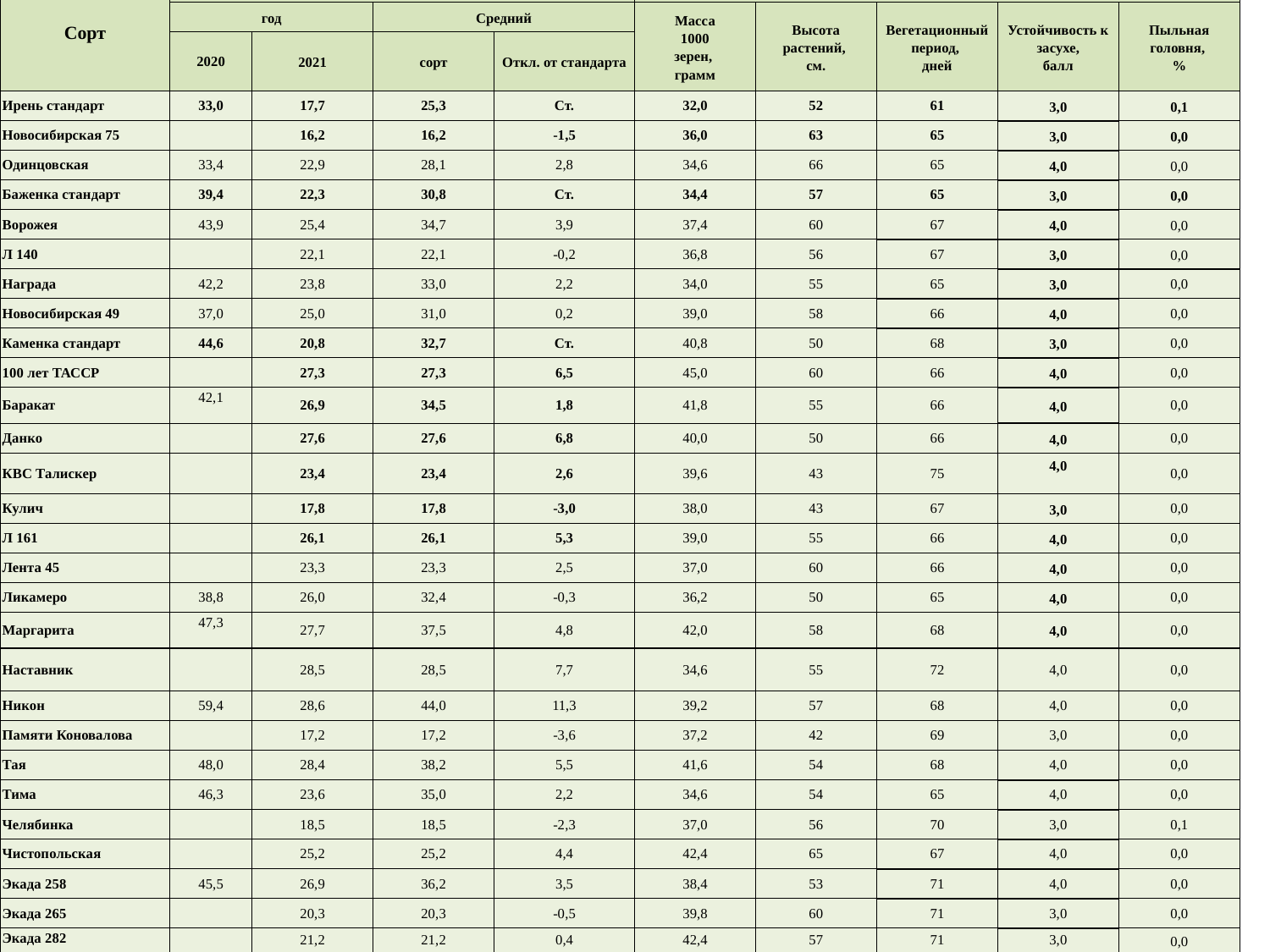

| Яранский ГСУ |  |  |  |  |  |  |  |  |  |
| --- | --- | --- | --- | --- | --- | --- | --- | --- | --- |
| Сорт | Урожай зерна, ц/га |  |  |  | Основные показатели 2021 года |  |  |  |  |
|  | год |  | Средний |  | Масса 1000 зерен, грамм | Высота растений, см. | Вегетационный период, дней | Устойчивость к засухе, балл | Пыльная головня, % |
|  | 2020 | 2021 | сорт | Откл. от стандарта |  |  |  |  |  |
| Ирень стандарт | 33,0 | 17,7 | 25,3 | Ст. | 32,0 | 52 | 61 | 3,0 | 0,1 |
| Новосибирская 75 |  | 16,2 | 16,2 | -1,5 | 36,0 | 63 | 65 | 3,0 | 0,0 |
| Одинцовская | 33,4 | 22,9 | 28,1 | 2,8 | 34,6 | 66 | 65 | 4,0 | 0,0 |
| Баженка стандарт | 39,4 | 22,3 | 30,8 | Ст. | 34,4 | 57 | 65 | 3,0 | 0,0 |
| Ворожея | 43,9 | 25,4 | 34,7 | 3,9 | 37,4 | 60 | 67 | 4,0 | 0,0 |
| Л 140 |  | 22,1 | 22,1 | -0,2 | 36,8 | 56 | 67 | 3,0 | 0,0 |
| Награда | 42,2 | 23,8 | 33,0 | 2,2 | 34,0 | 55 | 65 | 3,0 | 0,0 |
| Новосибирская 49 | 37,0 | 25,0 | 31,0 | 0,2 | 39,0 | 58 | 66 | 4,0 | 0,0 |
| Каменка стандарт | 44,6 | 20,8 | 32,7 | Ст. | 40,8 | 50 | 68 | 3,0 | 0,0 |
| 100 лет ТАССР |  | 27,3 | 27,3 | 6,5 | 45,0 | 60 | 66 | 4,0 | 0,0 |
| Баракат | 42,1 | 26,9 | 34,5 | 1,8 | 41,8 | 55 | 66 | 4,0 | 0,0 |
| Данко |  | 27,6 | 27,6 | 6,8 | 40,0 | 50 | 66 | 4,0 | 0,0 |
| КВС Талискер |  | 23,4 | 23,4 | 2,6 | 39,6 | 43 | 75 | 4,0 | 0,0 |
| Кулич |  | 17,8 | 17,8 | -3,0 | 38,0 | 43 | 67 | 3,0 | 0,0 |
| Л 161 |  | 26,1 | 26,1 | 5,3 | 39,0 | 55 | 66 | 4,0 | 0,0 |
| Лента 45 |  | 23,3 | 23,3 | 2,5 | 37,0 | 60 | 66 | 4,0 | 0,0 |
| Ликамеро | 38,8 | 26,0 | 32,4 | -0,3 | 36,2 | 50 | 65 | 4,0 | 0,0 |
| Маргарита | 47,3 | 27,7 | 37,5 | 4,8 | 42,0 | 58 | 68 | 4,0 | 0,0 |
| Наставник |  | 28,5 | 28,5 | 7,7 | 34,6 | 55 | 72 | 4,0 | 0,0 |
| Никон | 59,4 | 28,6 | 44,0 | 11,3 | 39,2 | 57 | 68 | 4,0 | 0,0 |
| Памяти Коновалова |  | 17,2 | 17,2 | -3,6 | 37,2 | 42 | 69 | 3,0 | 0,0 |
| Тая | 48,0 | 28,4 | 38,2 | 5,5 | 41,6 | 54 | 68 | 4,0 | 0,0 |
| Тима | 46,3 | 23,6 | 35,0 | 2,2 | 34,6 | 54 | 65 | 4,0 | 0,0 |
| Челябинка |  | 18,5 | 18,5 | -2,3 | 37,0 | 56 | 70 | 3,0 | 0,1 |
| Чистопольская |  | 25,2 | 25,2 | 4,4 | 42,4 | 65 | 67 | 4,0 | 0,0 |
| Экада 258 | 45,5 | 26,9 | 36,2 | 3,5 | 38,4 | 53 | 71 | 4,0 | 0,0 |
| Экада 265 |  | 20,3 | 20,3 | -0,5 | 39,8 | 60 | 71 | 3,0 | 0,0 |
| Экада 282 |  | 21,2 | 21,2 | 0,4 | 42,4 | 57 | 71 | 3,0 | 0,0 |